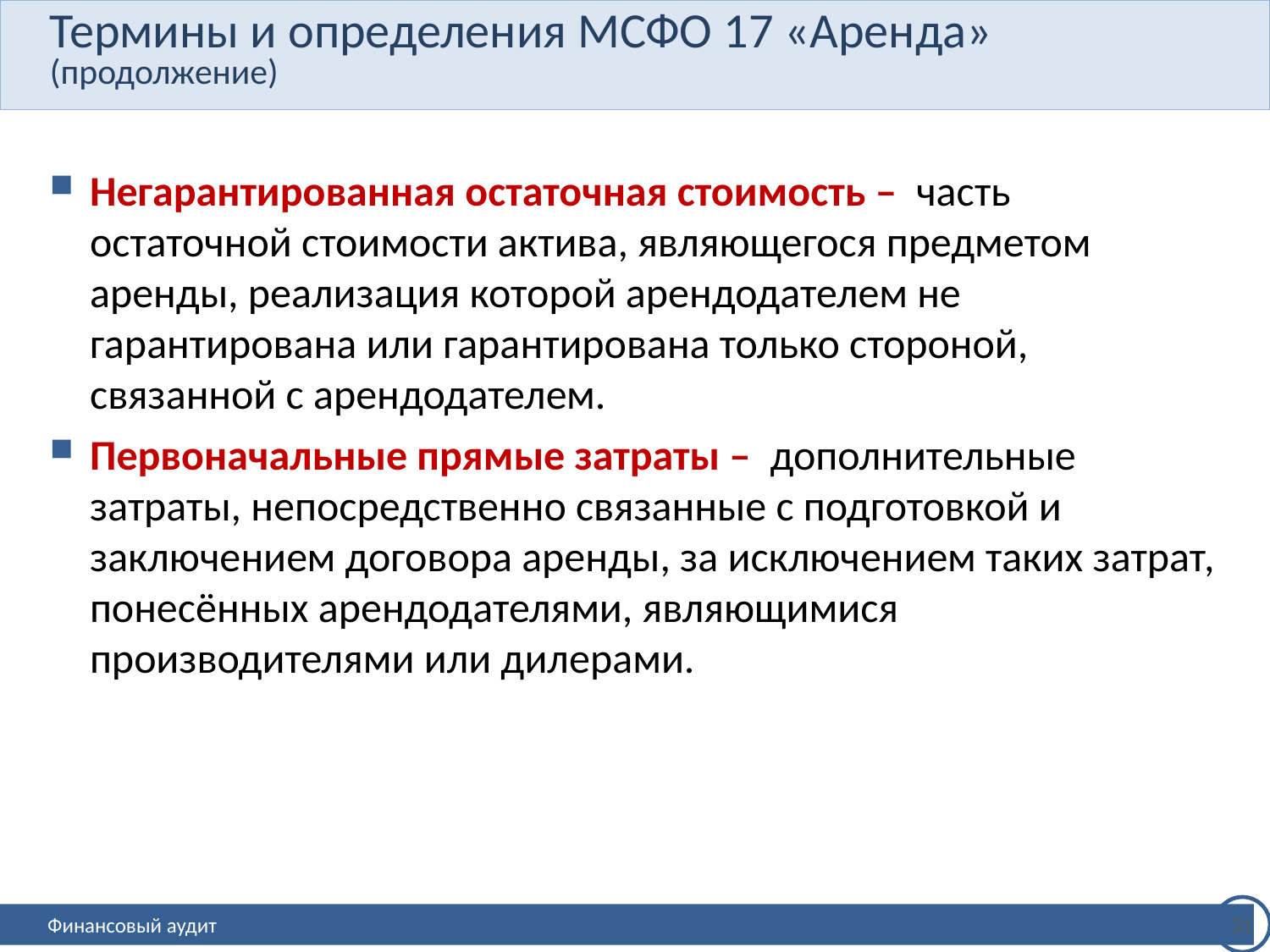

# Термины и определения МСФО 17 «Аренда» (продолжение)
Негарантированная остаточная стоимость ‒  часть остаточной стоимости актива, являющегося предметом аренды, реализация которой арендодателем не гарантирована или гарантирована только стороной, связанной с арендодателем.
Первоначальные прямые затраты ‒  дополнительные затраты, непосредственно связанные с подготовкой и заключением договора аренды, за исключением таких затрат, понесённых арендодателями, являющимися производителями или дилерами.
31
Финансовый аудит